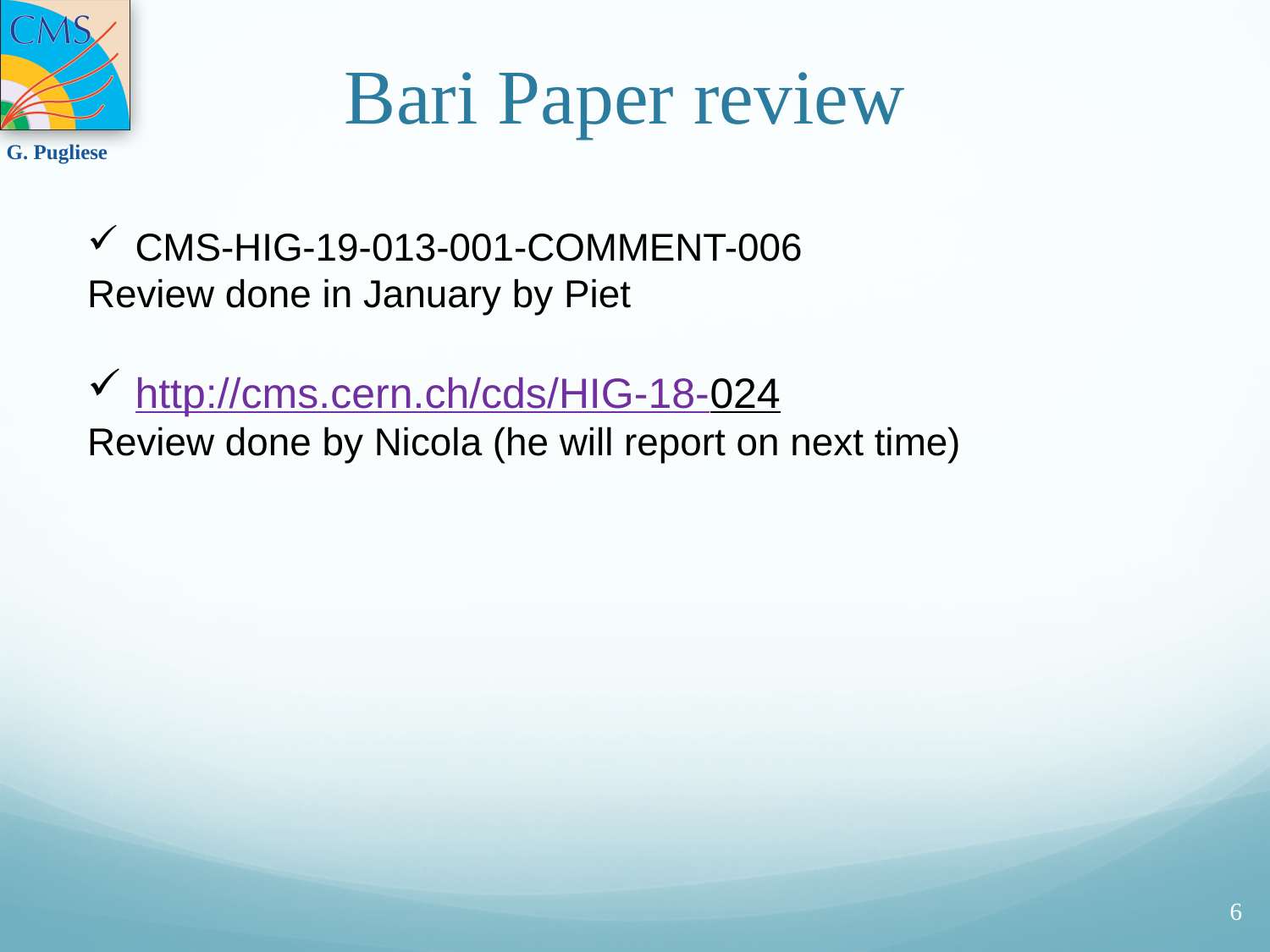

# Bari Paper review
CMS-HIG-19-013-001-COMMENT-006 ‬
Review done in January by Piet

http://cms.cern.ch/cds/HIG-18-024
Review done by Nicola (he will report on next time)

6